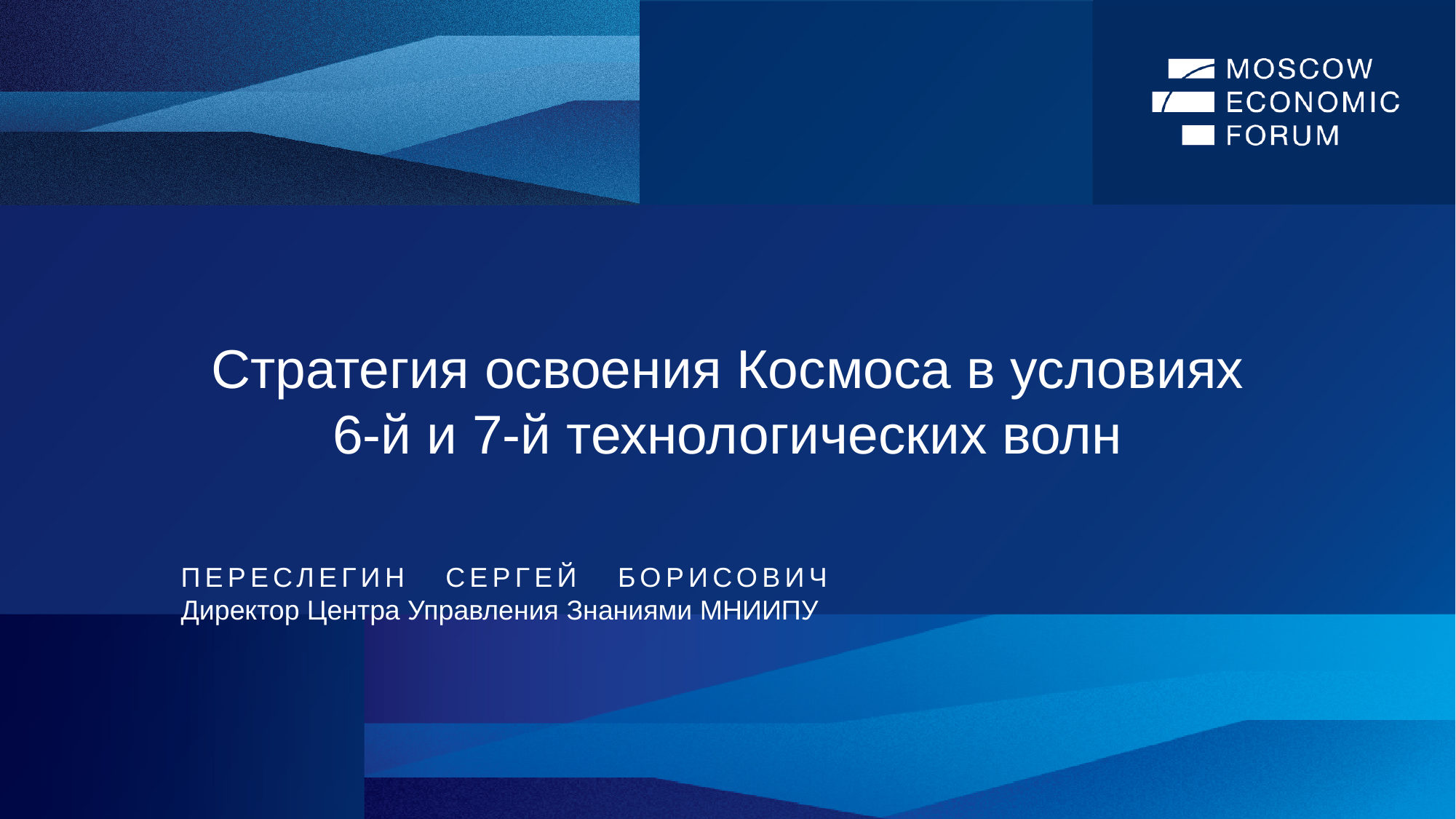

Стратегия освоения Космоса в условиях
6-й и 7-й технологических волн
Переслегин   Сергей   Борисович
Директор Центра Управления Знаниями МНИИПУ